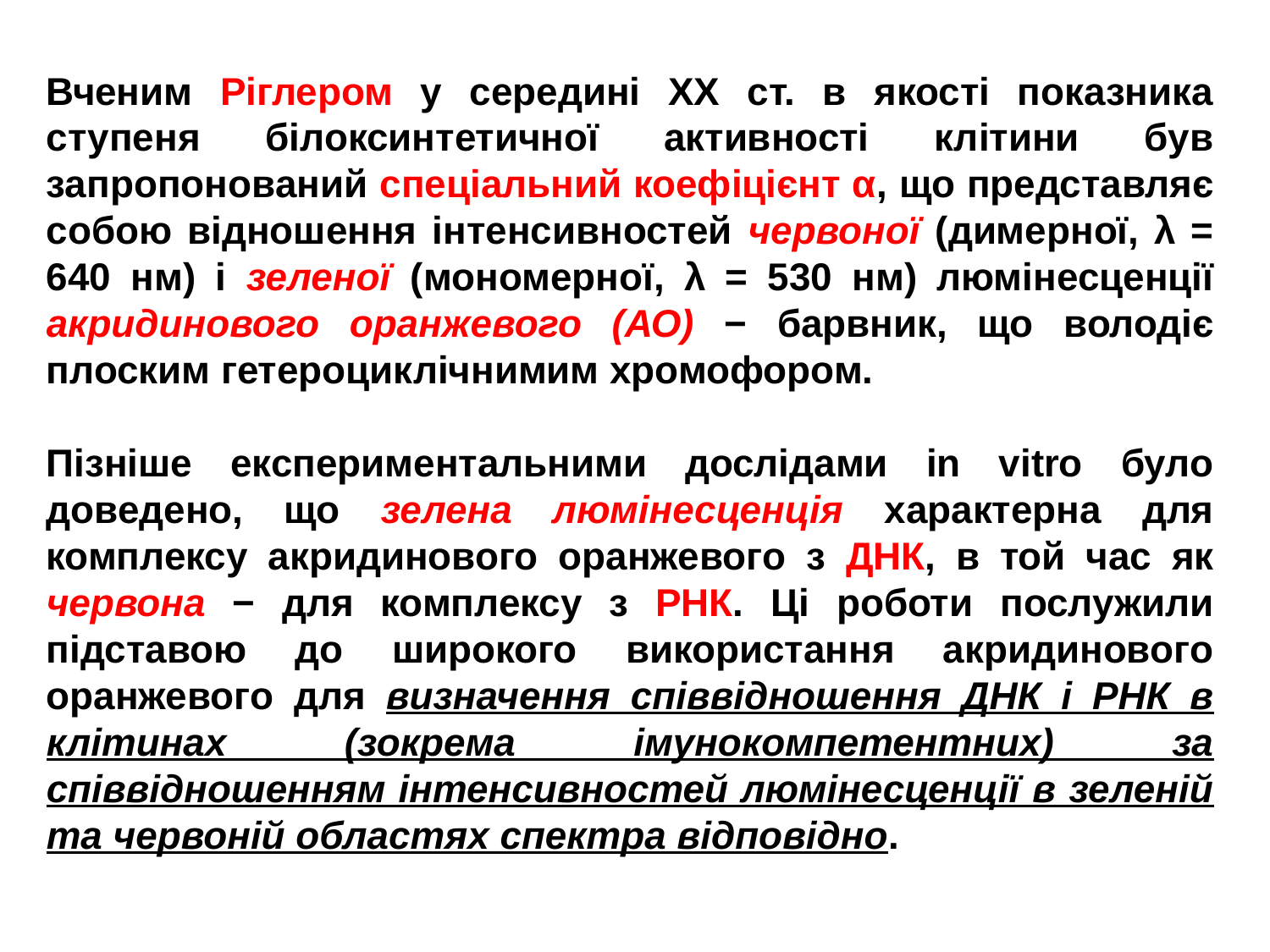

Вченим Ріглером у середині ХХ ст. в якості показника ступеня білоксинтетичної активності клітини був запропонований спеціальний коефіцієнт α, що представляє собою відношення інтенсивностей червоної (димерної, λ = 640 нм) і зеленої (мономерної, λ = 530 нм) люмінесценції акридинового оранжевого (АО) − барвник, що володіє плоским гетероциклічнимим хромофором.

Пізніше експериментальними дослідами in vitro було доведено, що зелена люмінесценція характерна для комплексу акридинового оранжевого з ДНК, в той час як червона − для комплексу з РНК. Ці роботи послужили підставою до широкого використання акридинового оранжевого для визначення співвідношення ДНК і РНК в клітинах (зокрема імунокомпетентних) за співвідношенням інтенсивностей люмінесценції в зеленій та червоній областях спектра відповідно.